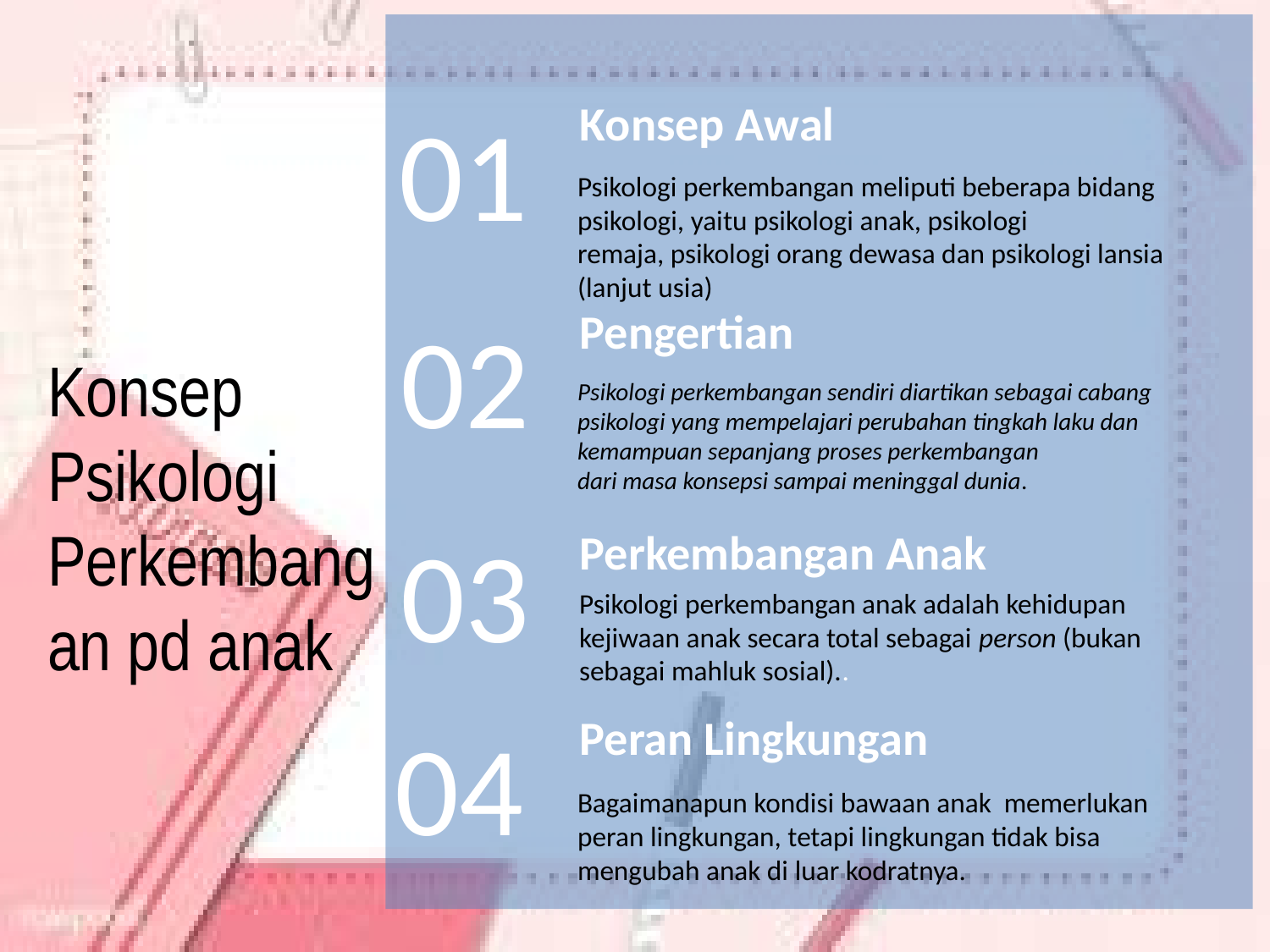

01
Konsep Awal
Psikologi perkembangan meliputi beberapa bidang psikologi, yaitu psikologi anak, psikologi
remaja, psikologi orang dewasa dan psikologi lansia (lanjut usia)
Pengertian
Psikologi perkembangan sendiri diartikan sebagai cabang psikologi yang mempelajari perubahan tingkah laku dan kemampuan sepanjang proses perkembangan
dari masa konsepsi sampai meninggal dunia.
02
Konsep Psikologi Perkembangan pd anak
03
Perkembangan Anak
Psikologi perkembangan anak adalah kehidupan
kejiwaan anak secara total sebagai person (bukan sebagai mahluk sosial)..
04
Peran Lingkungan
Bagaimanapun kondisi bawaan anak  memerlukan
peran lingkungan, tetapi lingkungan tidak bisa mengubah anak di luar kodratnya.